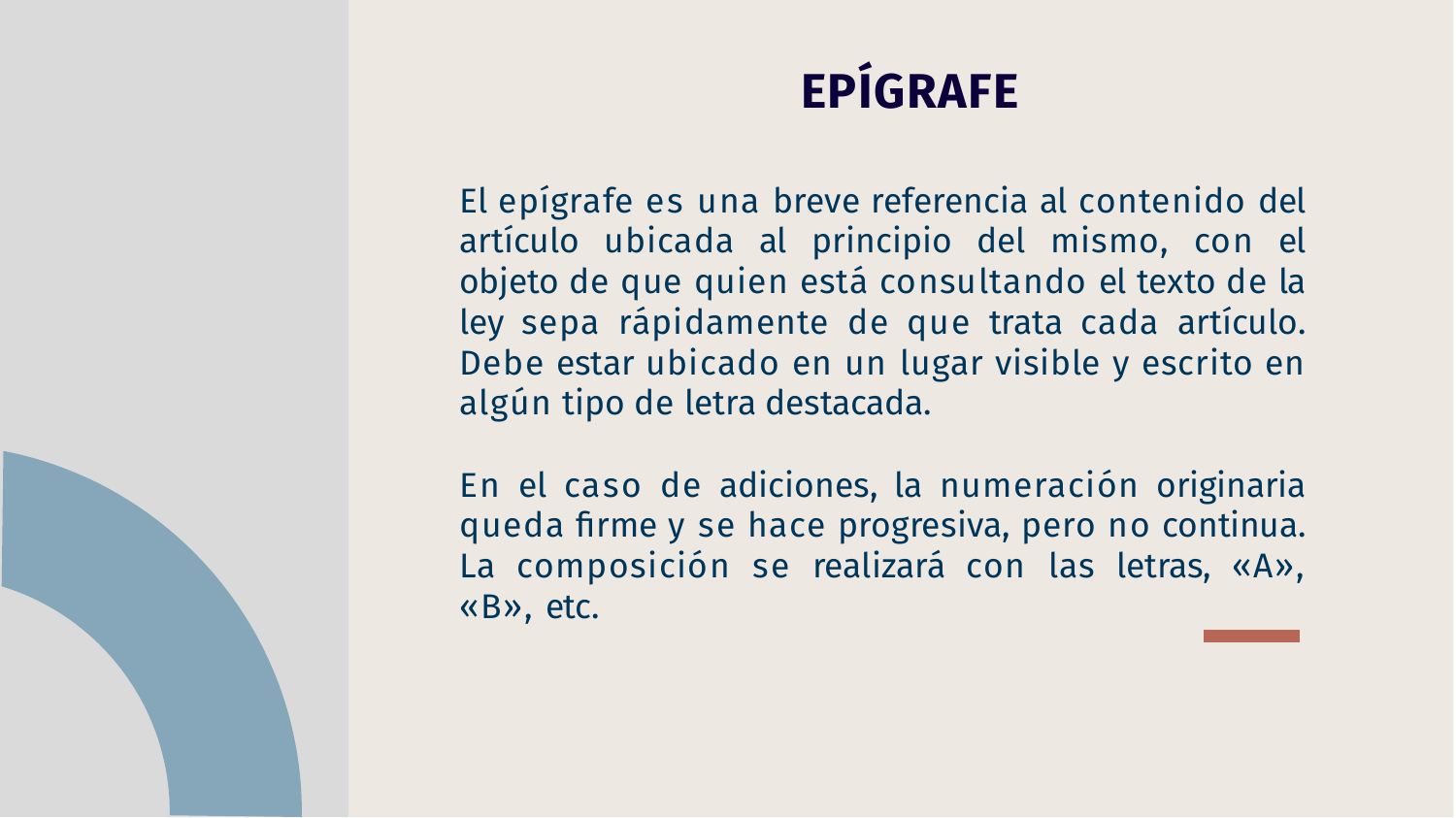

# EPÍGRAFE
El epígrafe es una breve referencia al contenido del artículo ubicada al principio del mismo, con el objeto de que quien está consultando el texto de la ley sepa rápidamente de que trata cada artículo. Debe estar ubicado en un lugar visible y escrito en algún tipo de letra destacada.

En el caso de adiciones, la numeración originaria queda firme y se hace progresiva, pero no continua. La composición se realizará con las letras, «A», «B», etc.